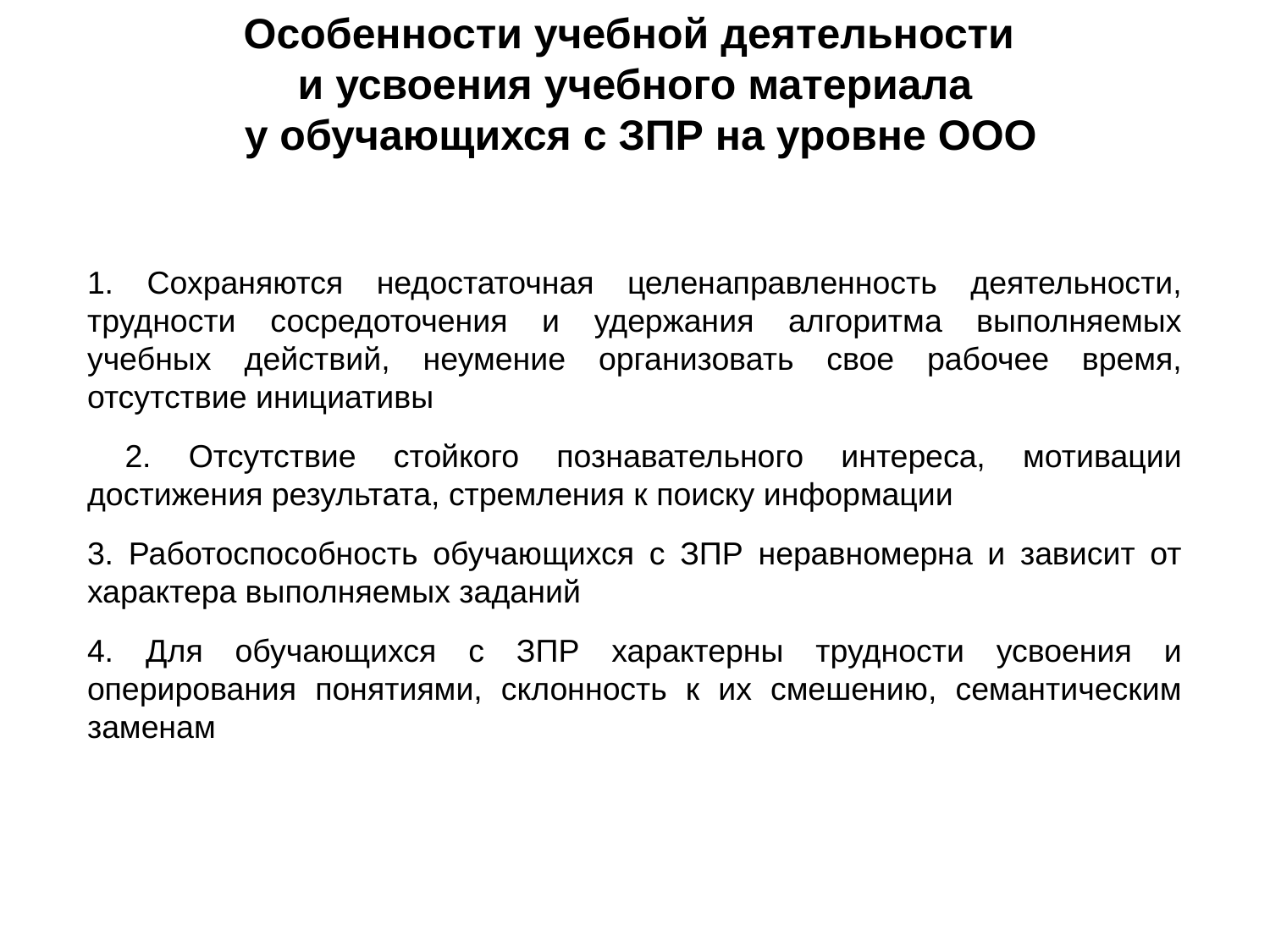

Особенности учебной деятельности
и усвоения учебного материала
 у обучающихся с ЗПР на уровне ООО
1. Сохраняются недостаточная целенаправленность деятельности, трудности сосредоточения и удержания алгоритма выполняемых учебных действий, неумение организовать свое рабочее время, отсутствие инициативы
 2. Отсутствие стойкого познавательного интереса, мотивации достижения результата, стремления к поиску информации
3. Работоспособность обучающихся с ЗПР неравномерна и зависит от характера выполняемых заданий
4. Для обучающихся с ЗПР характерны трудности усвоения и оперирования понятиями, склонность к их смешению, семантическим заменам